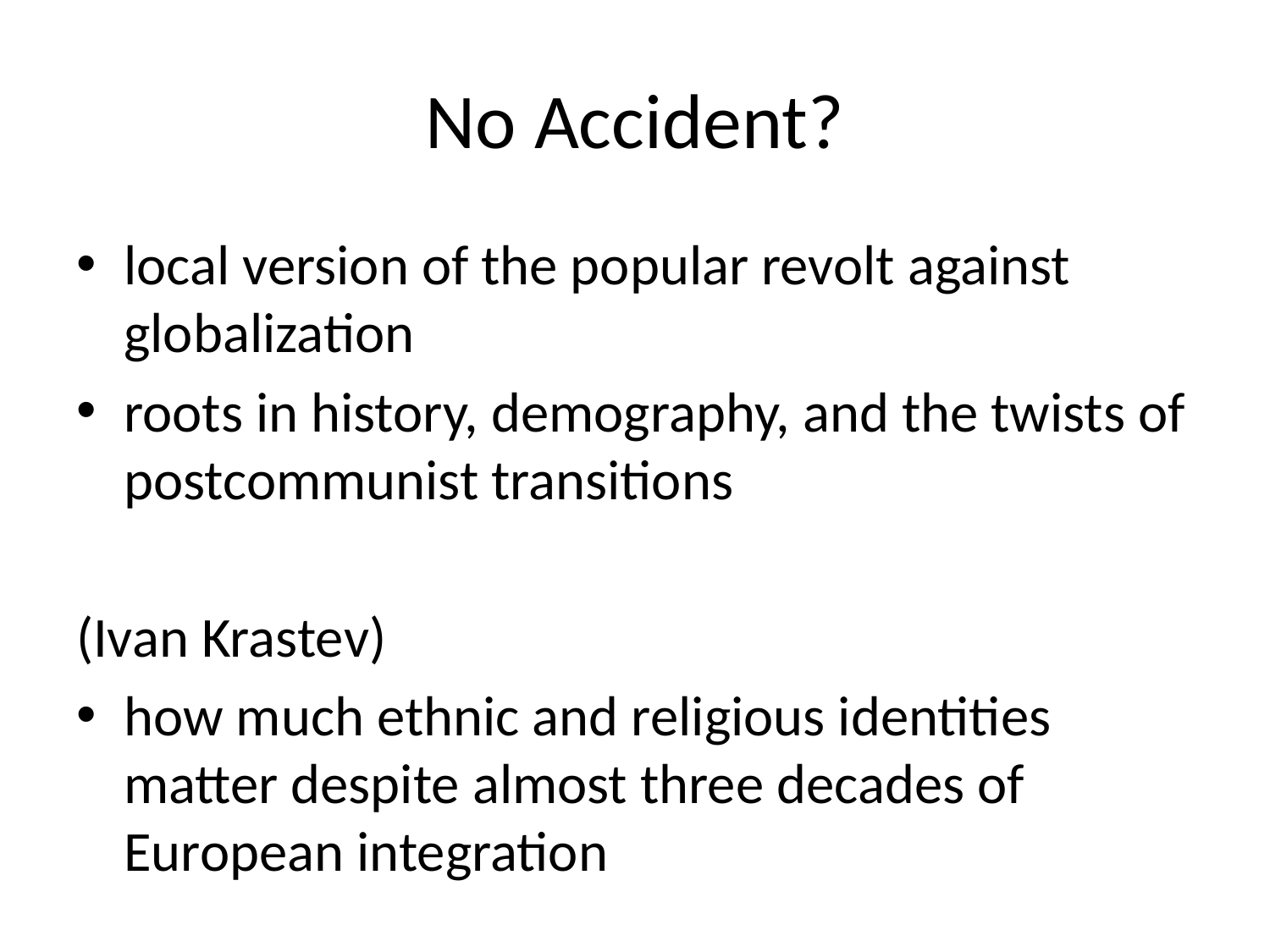

# No Accident?
local version of the popular revolt against globalization
roots in history, demography, and the twists of postcommunist transitions

(Ivan Krastev)
how much ethnic and religious identities matter despite almost three decades of European integration